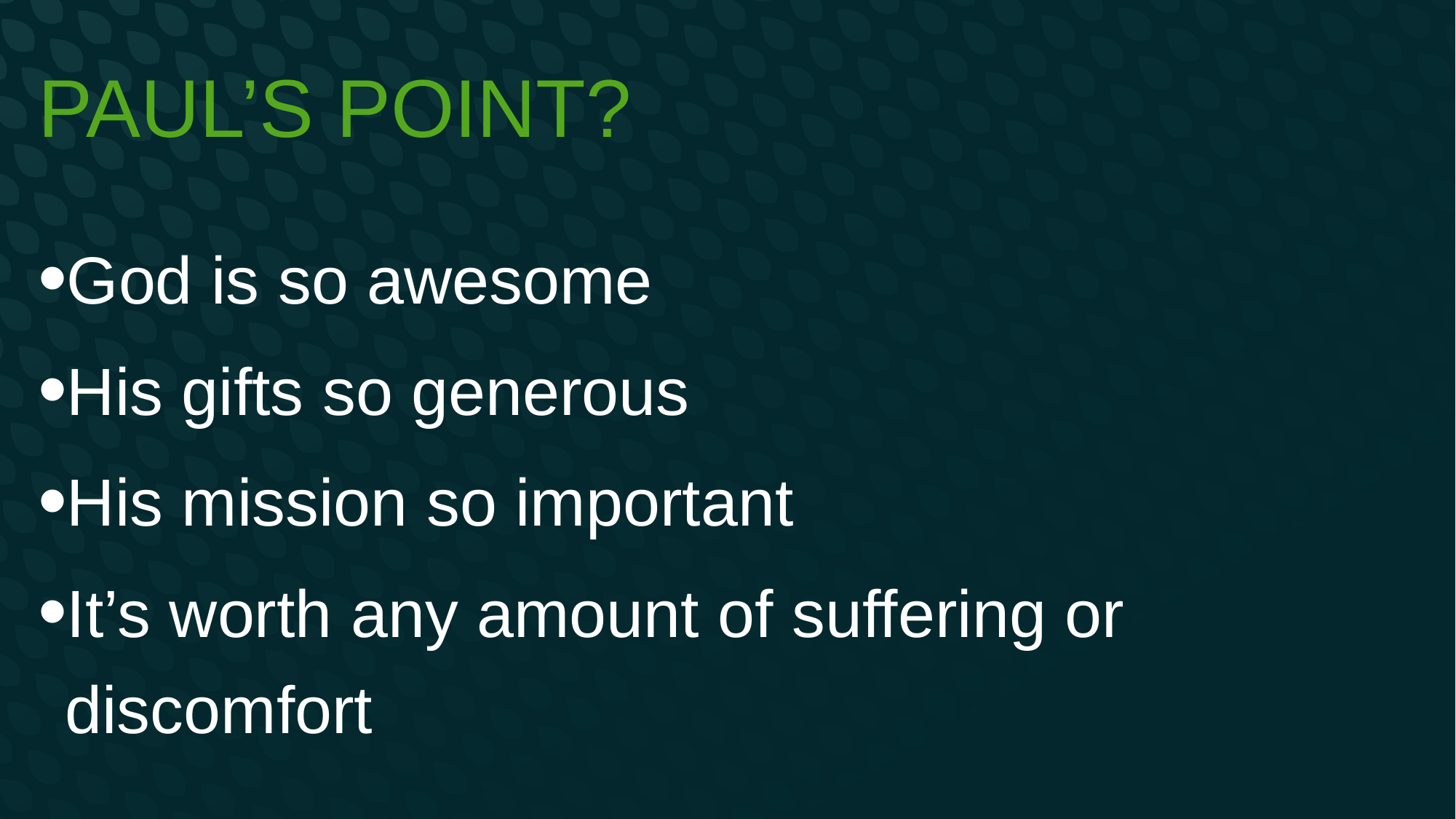

# Paul’s Point?
God is so awesome
His gifts so generous
His mission so important
It’s worth any amount of suffering or discomfort